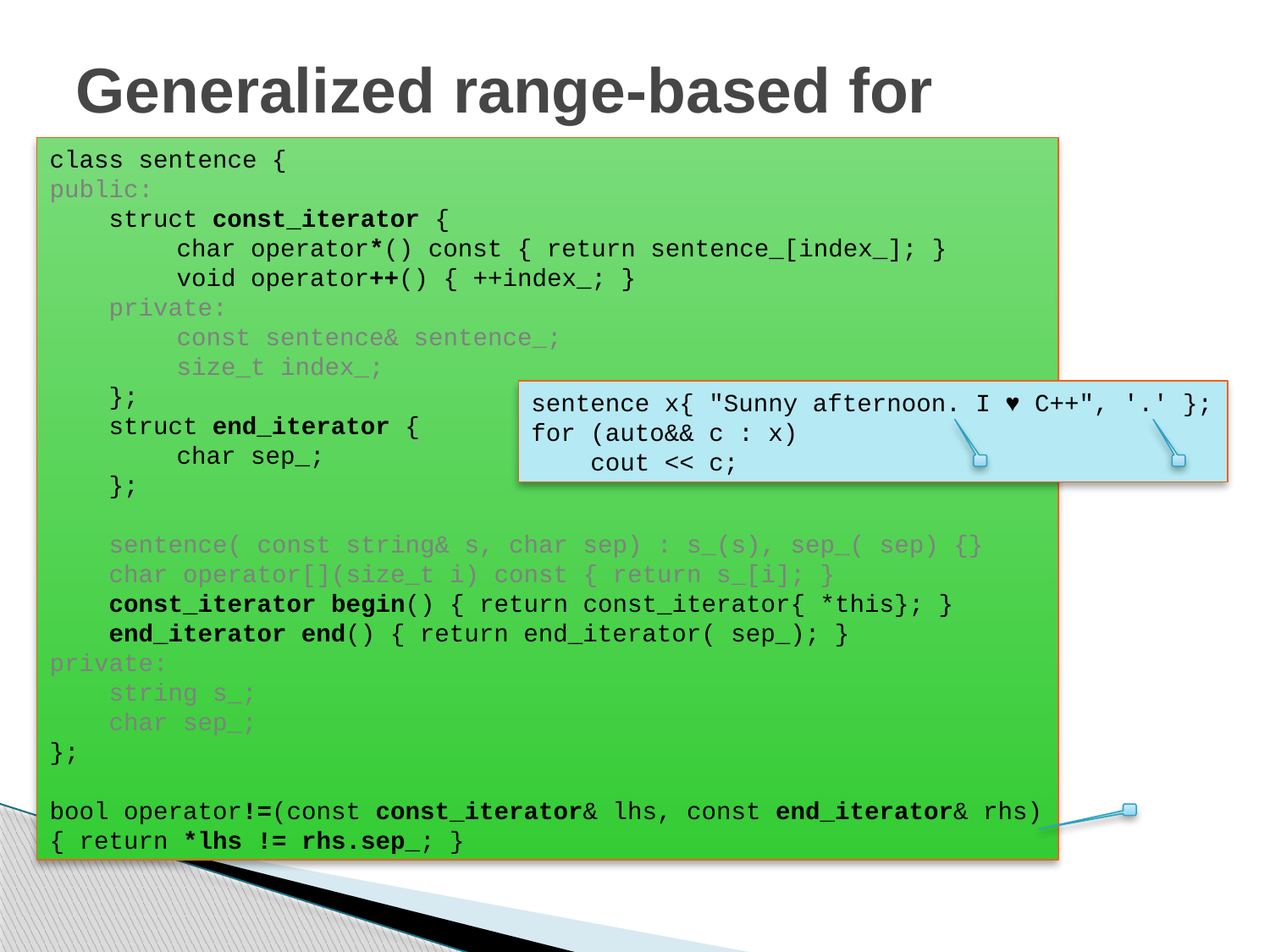

# Generalized range-based for
class sentence {
public:
    struct const_iterator {
	char operator*() const { return sentence_[index_]; }
	void operator++() { ++index_; }
    private:
	const sentence& sentence_;
	size_t index_;
    };
    struct end_iterator {
	char sep_;
    };

    sentence( const string& s, char sep) : s_(s), sep_( sep) {}
    char operator[](size_t i) const { return s_[i]; }
    const_iterator begin() { return const_iterator{ *this}; }
    end_iterator end() { return end_iterator( sep_); }
private:
    string s_;
    char sep_;
};

bool operator!=(const const_iterator& lhs, const end_iterator& rhs)
{ return *lhs != rhs.sep_; }
sentence x{ "Sunny afternoon. I ♥ C++", '.' };
for (auto&& c : x)
    cout << c;